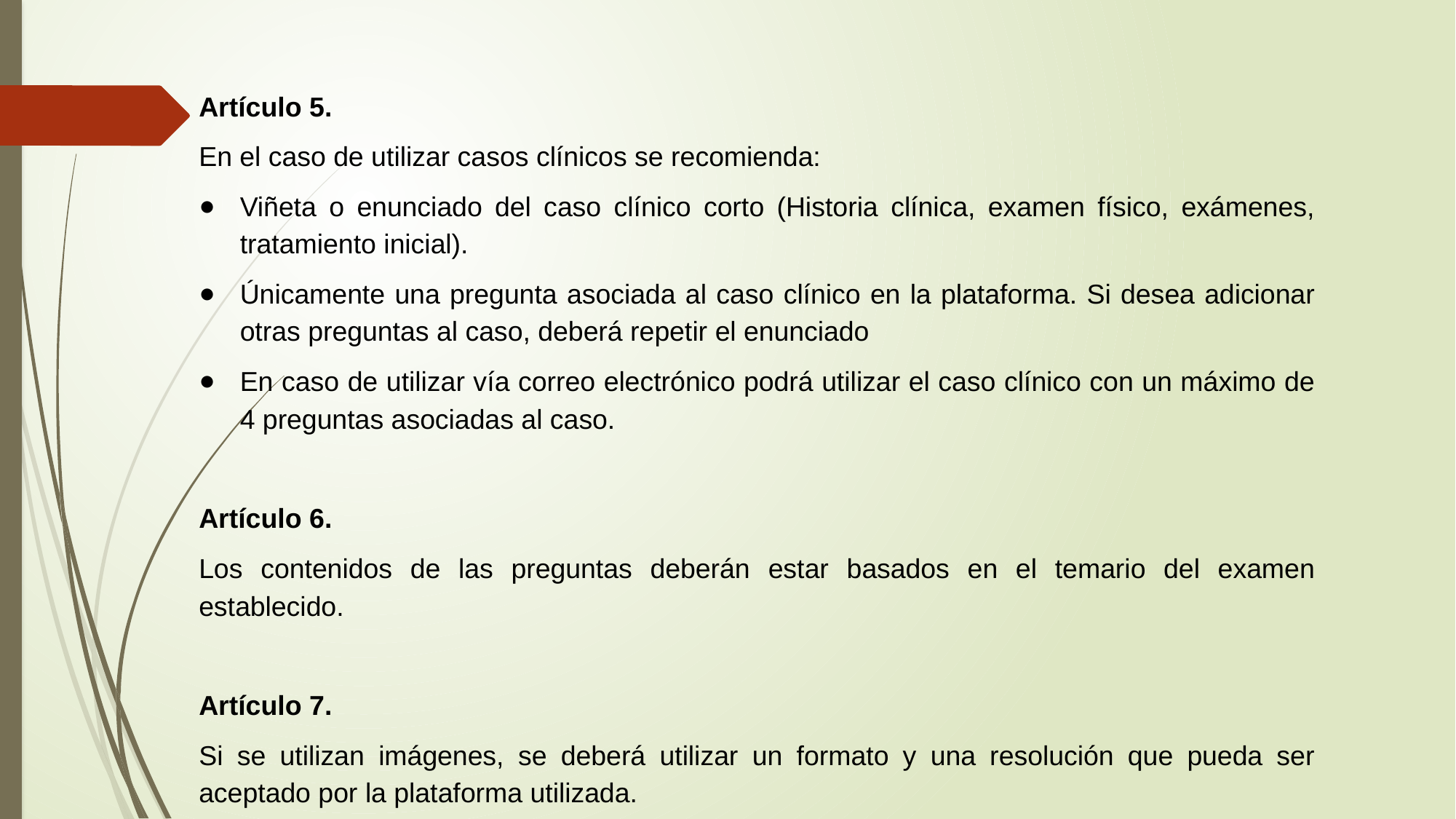

Artículo 5.
En el caso de utilizar casos clínicos se recomienda:
Viñeta o enunciado del caso clínico corto (Historia clínica, examen físico, exámenes, tratamiento inicial).
Únicamente una pregunta asociada al caso clínico en la plataforma. Si desea adicionar otras preguntas al caso, deberá repetir el enunciado
En caso de utilizar vía correo electrónico podrá utilizar el caso clínico con un máximo de 4 preguntas asociadas al caso.

Artículo 6.
Los contenidos de las preguntas deberán estar basados en el temario del examen establecido.

Artículo 7.
Si se utilizan imágenes, se deberá utilizar un formato y una resolución que pueda ser aceptado por la plataforma utilizada.